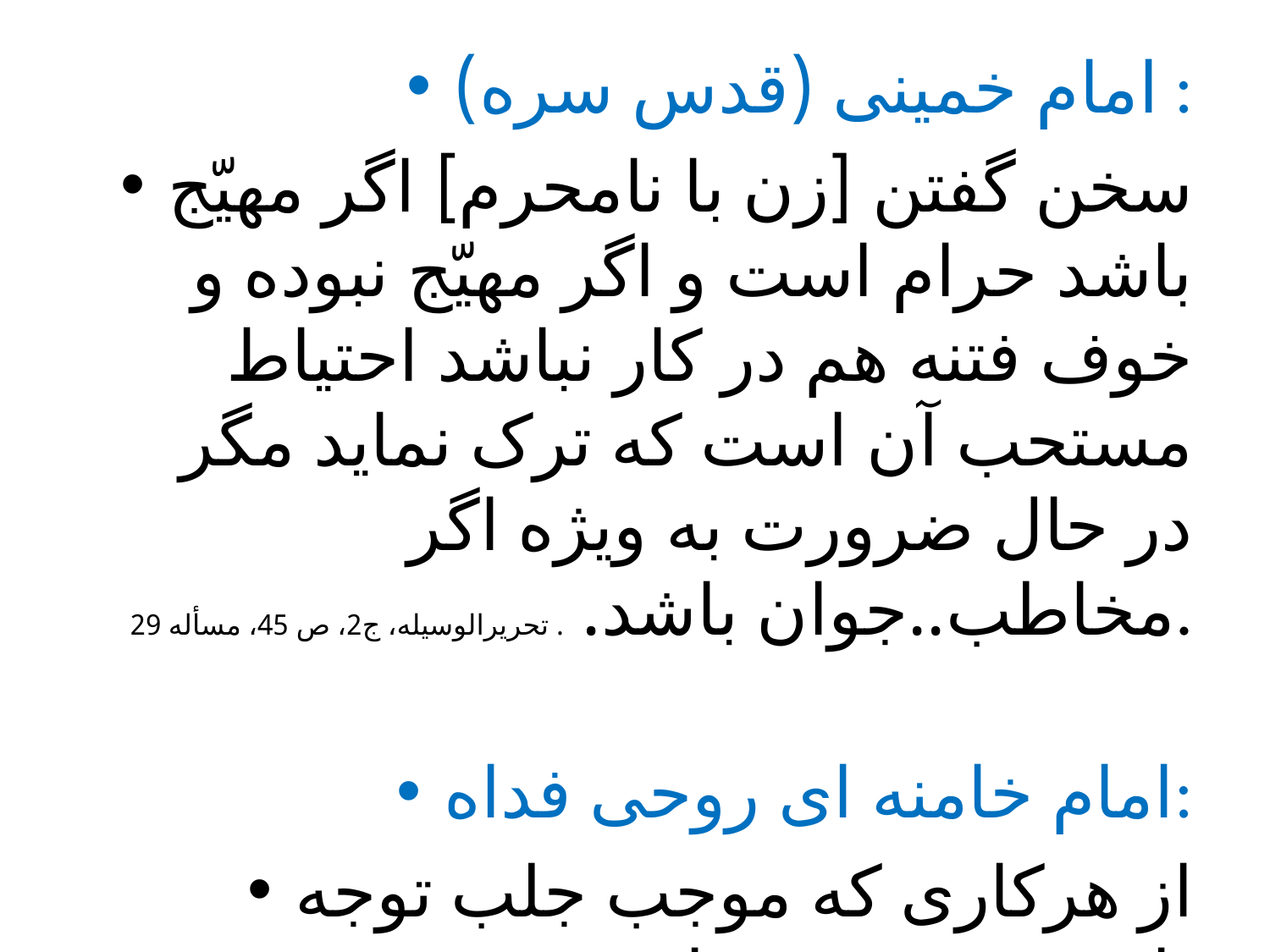

امام خمینی (قدس سره) :
سخن گفتن [زن با نامحرم] اگر مهیّج باشد حرام است و اگر مهیّج نبوده و خوف فتنه هم در کار نباشد احتیاط مستحب آن است که ترک نماید مگر در حال ضرورت به ویژه اگر مخاطب..جوان باشد. . تحریرالوسیله، ج2، ص 45، مسأله 29.
امام خامنه ای روحی فداه:
از هرکاری که موجب جلب توجه نامحرم می‌شود باید پرهیز نمود بهشت جوانان، ص244

#